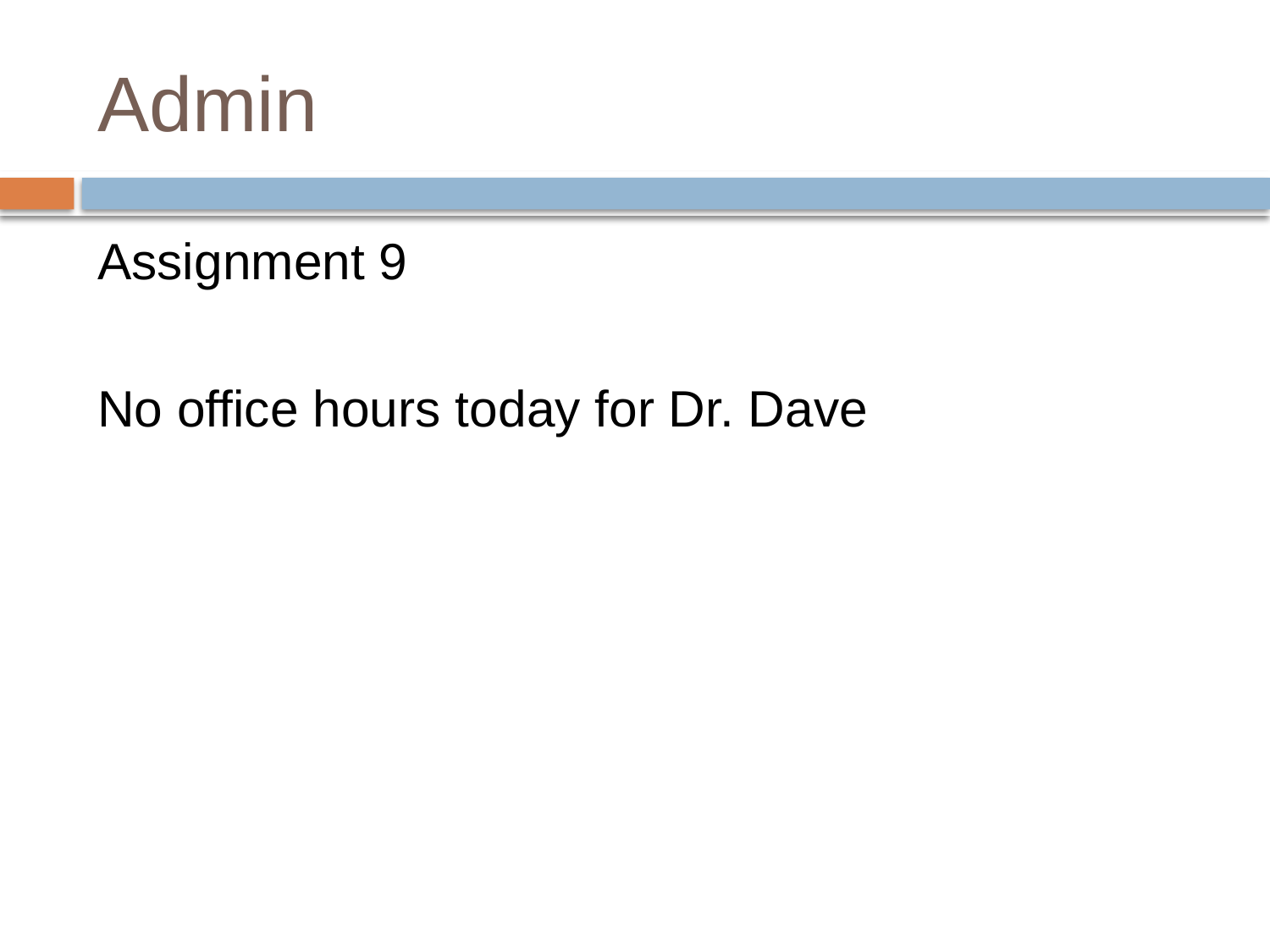

# Admin
Assignment 9

No office hours today for Dr. Dave